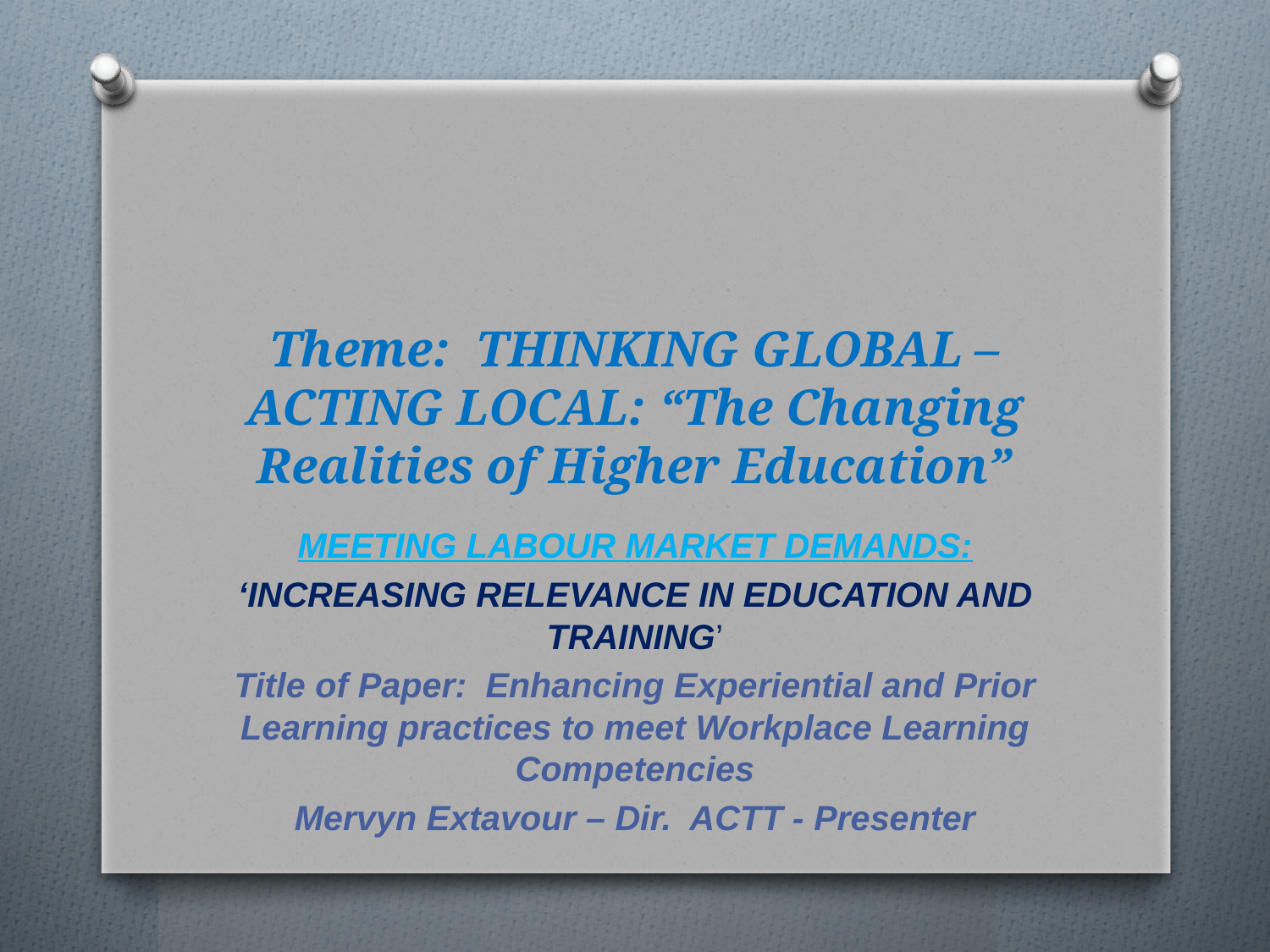

# Theme:  THINKING GLOBAL – ACTING LOCAL: “The Changing Realities of Higher Education”
MEETING LABOUR MARKET DEMANDS:
‘INCREASING RELEVANCE IN EDUCATION AND TRAINING’
Title of Paper:	Enhancing Experiential and Prior Learning practices to meet Workplace Learning Competencies
Mervyn Extavour – Dir.  ACTT - Presenter